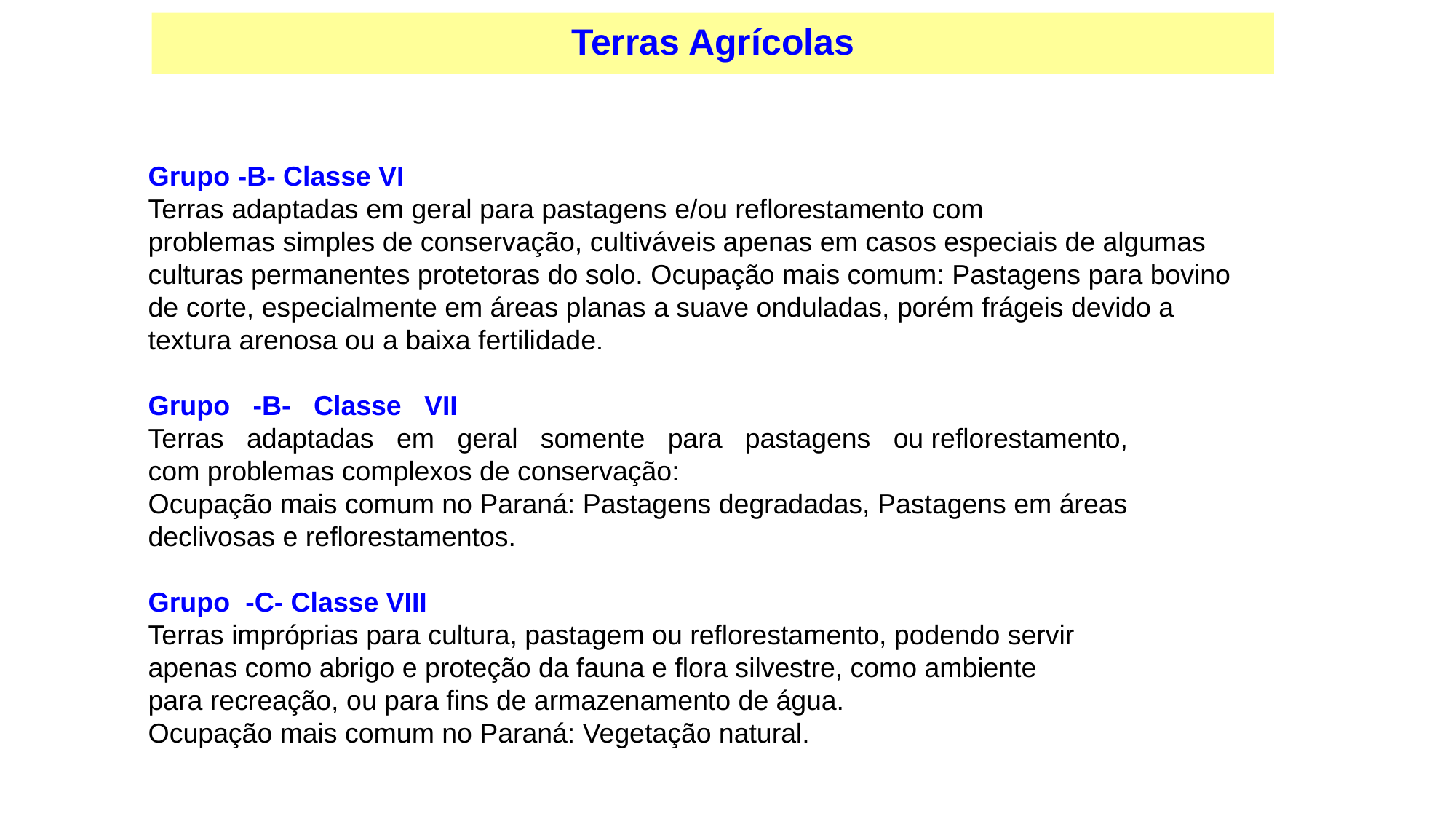

Terras Agrícolas

Grupo -B- Classe VI
Terras adaptadas em geral para pastagens e/ou reflorestamento com
problemas simples de conservação, cultiváveis apenas em casos especiais de algumas
culturas permanentes protetoras do solo. Ocupação mais comum: Pastagens para bovino
de corte, especialmente em áreas planas a suave onduladas, porém frágeis devido a
textura arenosa ou a baixa fertilidade.

Grupo   -B-   Classe   VII
Terras   adaptadas   em   geral   somente   para   pastagens   ou reflorestamento,
com problemas complexos de conservação:
Ocupação mais comum no Paraná: Pastagens degradadas, Pastagens em áreas
declivosas e reflorestamentos.

Grupo  -C- Classe VIII
Terras impróprias para cultura, pastagem ou reflorestamento, podendo servir
apenas como abrigo e proteção da fauna e flora silvestre, como ambiente
para recreação, ou para fins de armazenamento de água.
Ocupação mais comum no Paraná: Vegetação natural.